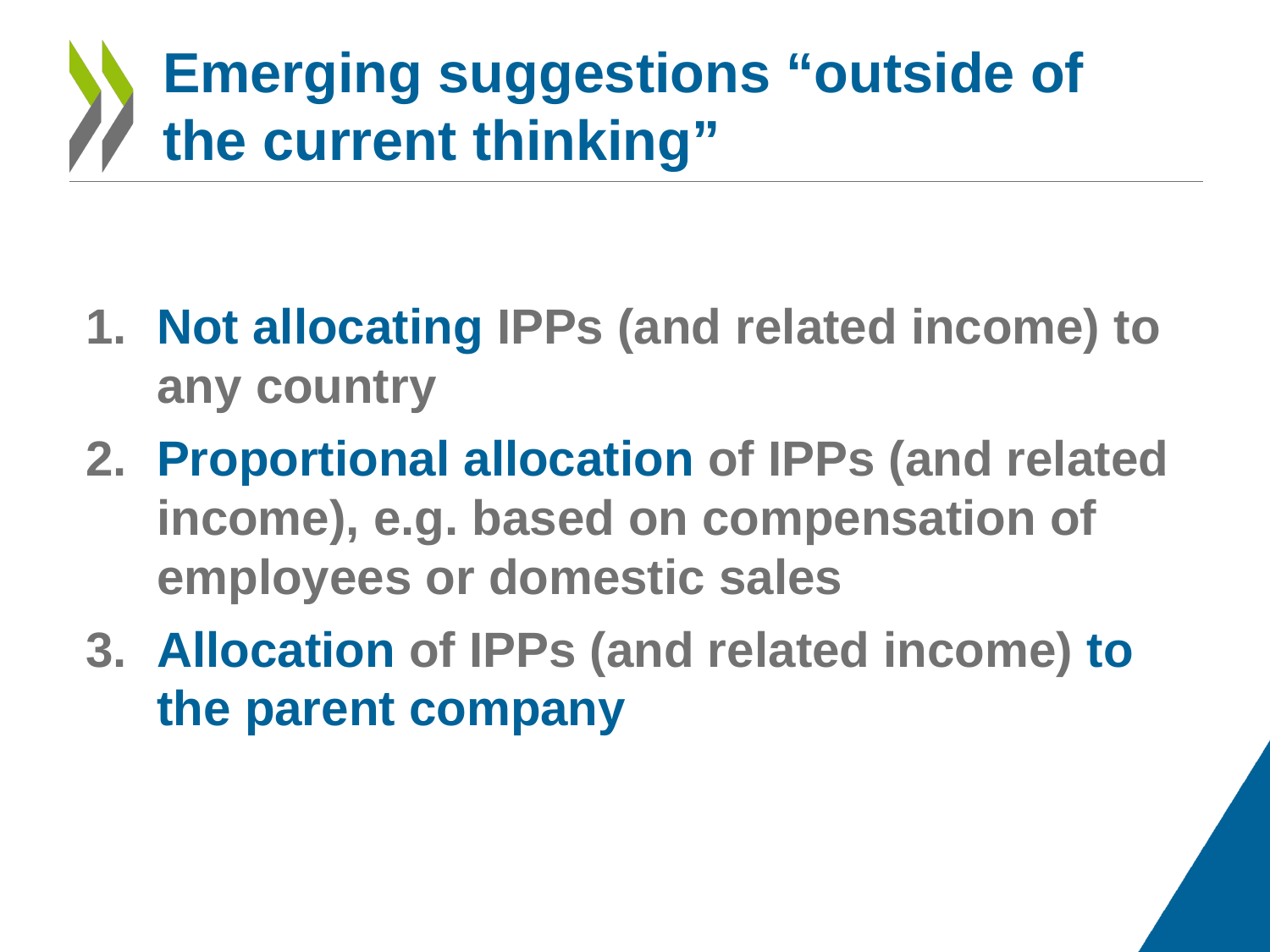

# Emerging suggestions “outside of the current thinking”

Not allocating IPPs (and related income) to any country
Proportional allocation of IPPs (and related income), e.g. based on compensation of employees or domestic sales
Allocation of IPPs (and related income) to the parent company